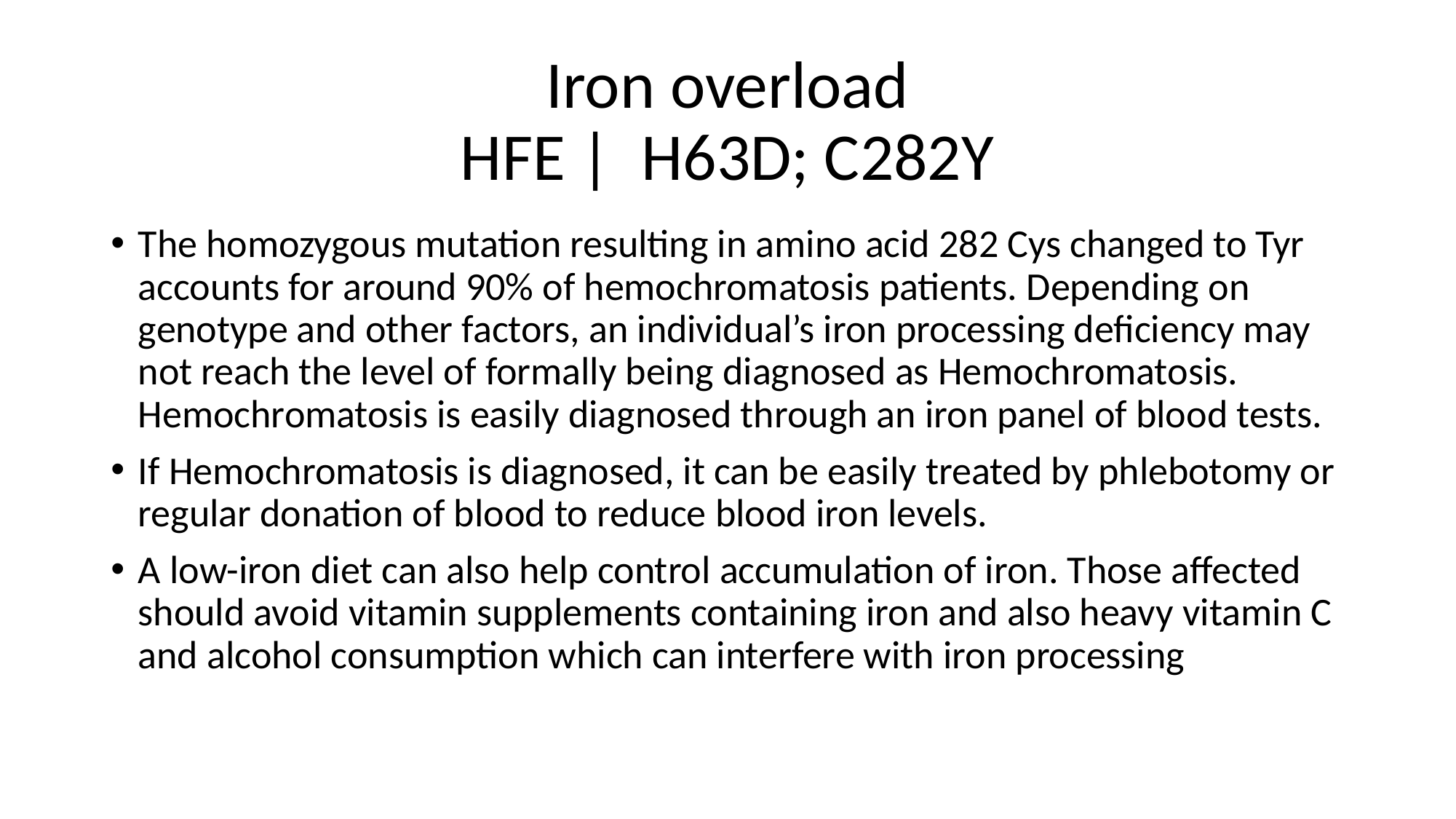

# Iron overload HFE |  H63D; C282Y
The homozygous mutation resulting in amino acid 282 Cys changed to Tyr accounts for around 90% of hemochromatosis patients. Depending on genotype and other factors, an individual’s iron processing deficiency may not reach the level of formally being diagnosed as Hemochromatosis. Hemochromatosis is easily diagnosed through an iron panel of blood tests.
If Hemochromatosis is diagnosed, it can be easily treated by phlebotomy or regular donation of blood to reduce blood iron levels.
A low-iron diet can also help control accumulation of iron. Those affected should avoid vitamin supplements containing iron and also heavy vitamin C and alcohol consumption which can interfere with iron processing